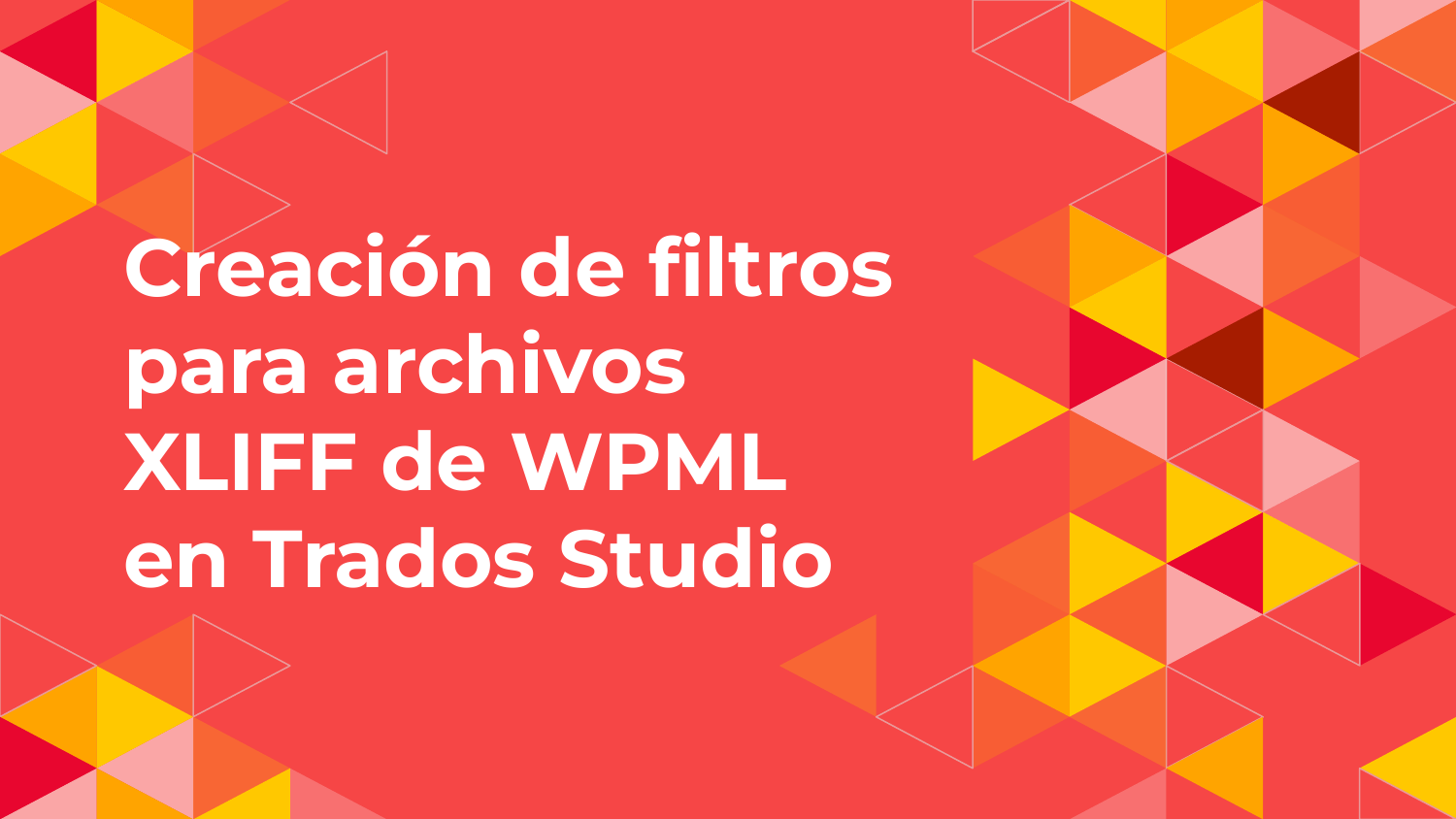

# Creación de filtros para archivos XLIFF de WPML en Trados Studio